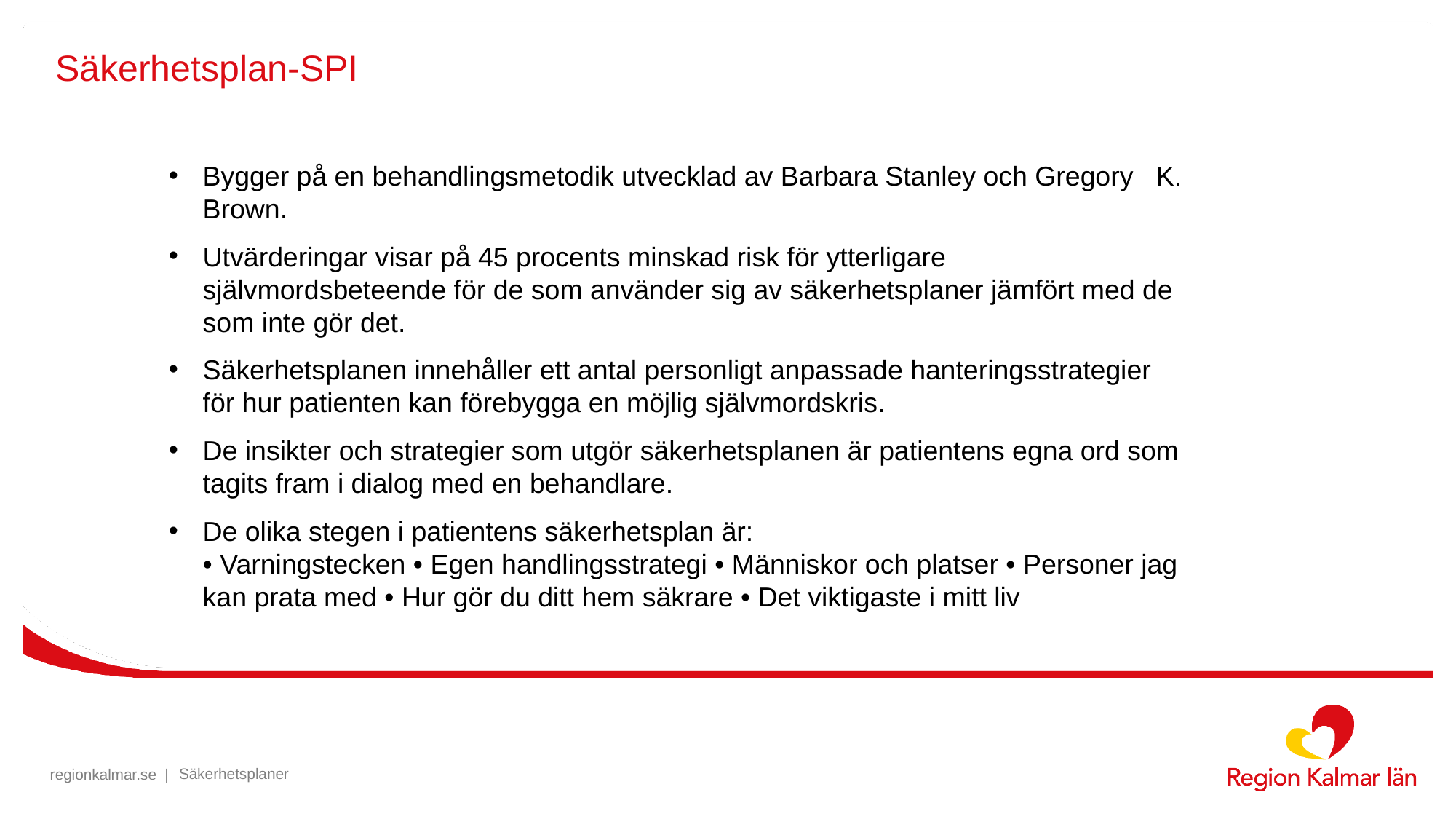

Bygger på en behandlingsmetodik utvecklad av Barbara Stanley och Gregory   K. Brown.
Utvärderingar visar på 45 procents minskad risk för ytterligare självmordsbeteende för de som använder sig av säkerhetsplaner jämfört med de som inte gör det.
Säkerhetsplanen innehåller ett antal personligt anpassade hanteringsstrategier för hur patienten kan förebygga en möjlig självmordskris.
De insikter och strategier som utgör säkerhetsplanen är patientens egna ord som tagits fram i dialog med en behandlare.
De olika stegen i patientens säkerhetsplan är:
• Varningstecken • Egen handlingsstrategi • Människor och platser • Personer jag kan prata med • Hur gör du ditt hem säkrare • Det viktigaste i mitt liv

# Säkerhetsplan-SPI
Säkerhetsplaner